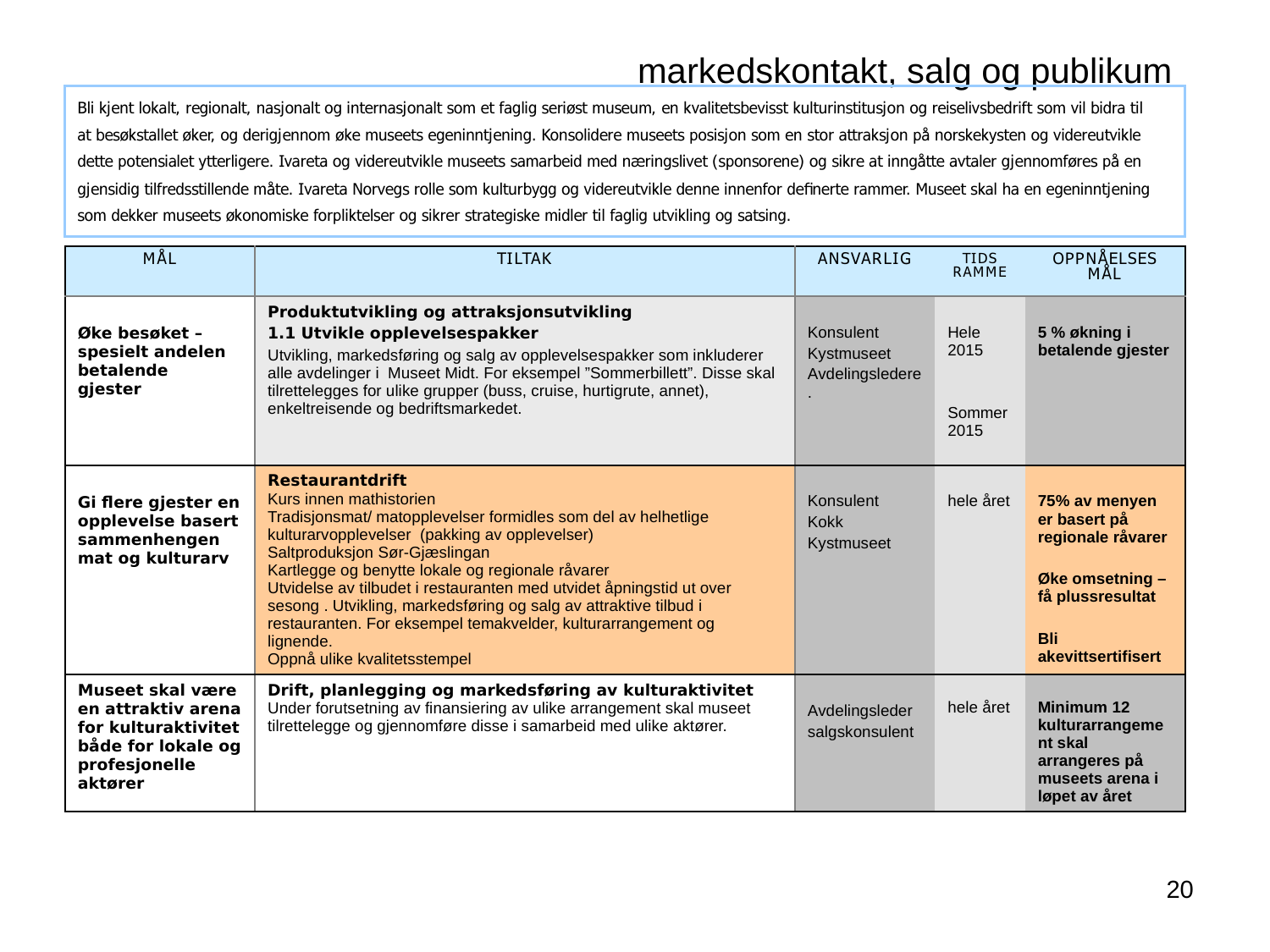

markedskontakt, salg og publikum

Bli kjent lokalt, regionalt, nasjonalt og internasjonalt som et faglig seriøst museum, en kvalitetsbevisst kulturinstitusjon og reiselivsbedrift som vil bidra til
at besøkstallet øker, og derigjennom øke museets egeninntjening. Konsolidere museets posisjon som en stor attraksjon på norskekysten og videreutvikle
dette potensialet ytterligere. Ivareta og videreutvikle museets samarbeid med næringslivet (sponsorene) og sikre at inngåtte avtaler gjennomføres på en
gjensidig tilfredsstillende måte. Ivareta Norvegs rolle som kulturbygg og videreutvikle denne innenfor definerte rammer. Museet skal ha en egeninntjening
som dekker museets økonomiske forpliktelser og sikrer strategiske midler til faglig utvikling og satsing.
| MÅL | TILTAK | ANSVARLIG | TIDS RAMME | OPPNÅELSES MÅL |
| --- | --- | --- | --- | --- |
| Øke besøket – spesielt andelen betalende gjester | Produktutvikling og attraksjonsutvikling 1.1 Utvikle opplevelsespakker Utvikling, markedsføring og salg av opplevelsespakker som inkluderer alle avdelinger i Museet Midt. For eksempel ”Sommerbillett”. Disse skal tilrettelegges for ulike grupper (buss, cruise, hurtigrute, annet), enkeltreisende og bedriftsmarkedet. | Konsulent Kystmuseet Avdelingsledere. | Hele 2015 Sommer 2015 | 5 % økning i betalende gjester |
| Gi flere gjester en opplevelse basert sammenhengen mat og kulturarv | Restaurantdrift Kurs innen mathistorien Tradisjonsmat/ matopplevelser formidles som del av helhetlige kulturarvopplevelser (pakking av opplevelser) Saltproduksjon Sør-Gjæslingan Kartlegge og benytte lokale og regionale råvarer Utvidelse av tilbudet i restauranten med utvidet åpningstid ut over sesong . Utvikling, markedsføring og salg av attraktive tilbud i restauranten. For eksempel temakvelder, kulturarrangement og lignende. Oppnå ulike kvalitetsstempel | Konsulent Kokk Kystmuseet | hele året | 75% av menyen er basert på regionale råvarer Øke omsetning – få plussresultat Bli akevittsertifisert |
| Museet skal være en attraktiv arena for kulturaktivitet både for lokale og profesjonelle aktører | Drift, planlegging og markedsføring av kulturaktivitet Under forutsetning av finansiering av ulike arrangement skal museet tilrettelegge og gjennomføre disse i samarbeid med ulike aktører. | Avdelingsleder salgskonsulent | hele året | Minimum 12 kulturarrangement skal arrangeres på museets arena i løpet av året |
20